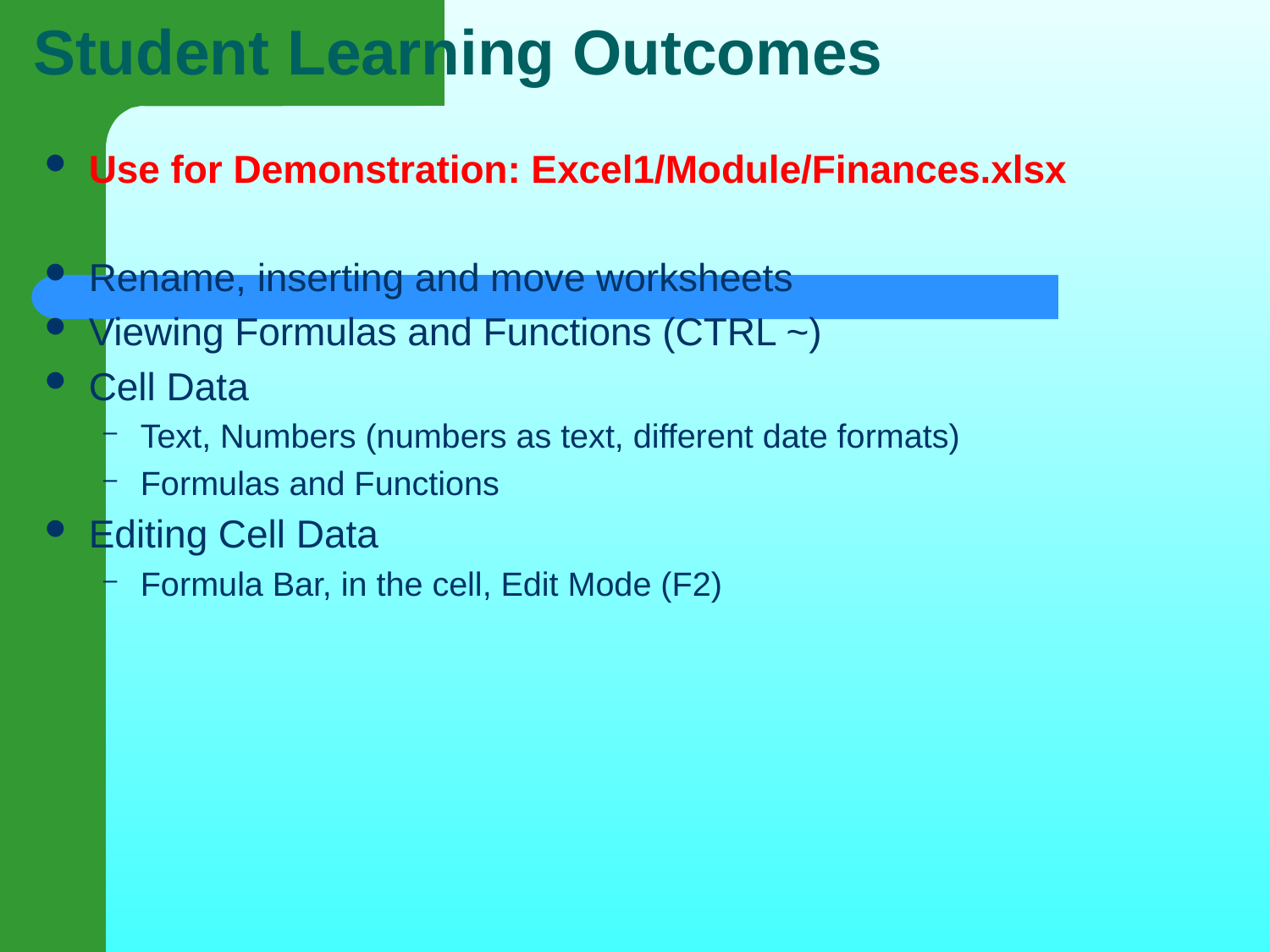

# Student Learning Outcomes
Use for Demonstration: Excel1/Module/Finances.xlsx

Rename, inserting and move worksheets
Viewing Formulas and Functions (CTRL ~)
Cell Data
Text, Numbers (numbers as text, different date formats)
Formulas and Functions
Editing Cell Data
Formula Bar, in the cell, Edit Mode (F2)